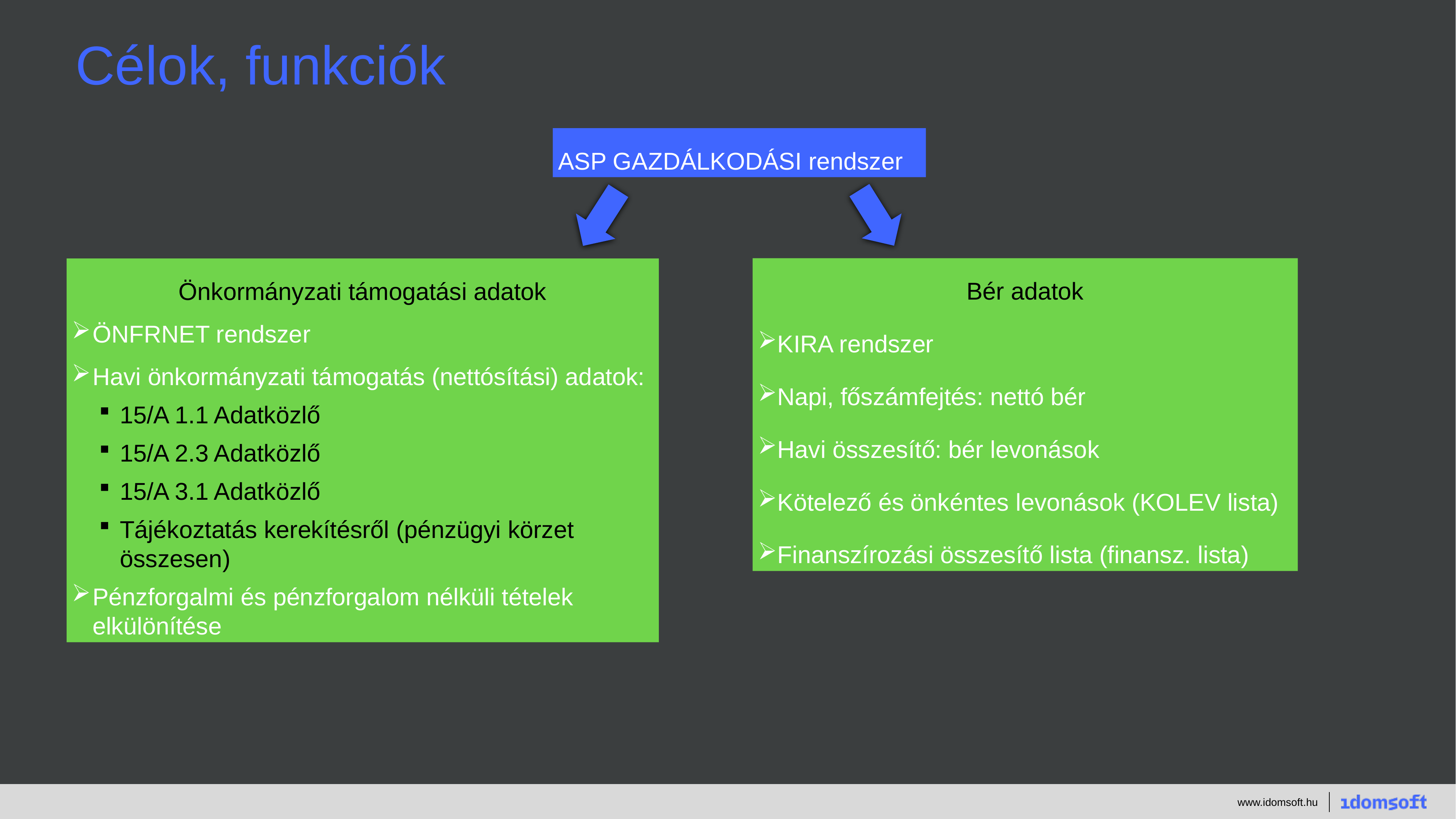

Célok, funkciók
ASP GAZDÁLKODÁSI rendszer

Bér adatok
KIRA rendszer
Napi, főszámfejtés: nettó bér
Havi összesítő: bér levonások
Kötelező és önkéntes levonások (KOLEV lista)
Finanszírozási összesítő lista (finansz. lista)
Önkormányzati támogatási adatok
ÖNFRNET rendszer
Havi önkormányzati támogatás (nettósítási) adatok:
15/A 1.1 Adatközlő
15/A 2.3 Adatközlő
15/A 3.1 Adatközlő
Tájékoztatás kerekítésről (pénzügyi körzet összesen)
Pénzforgalmi és pénzforgalom nélküli tételek elkülönítése